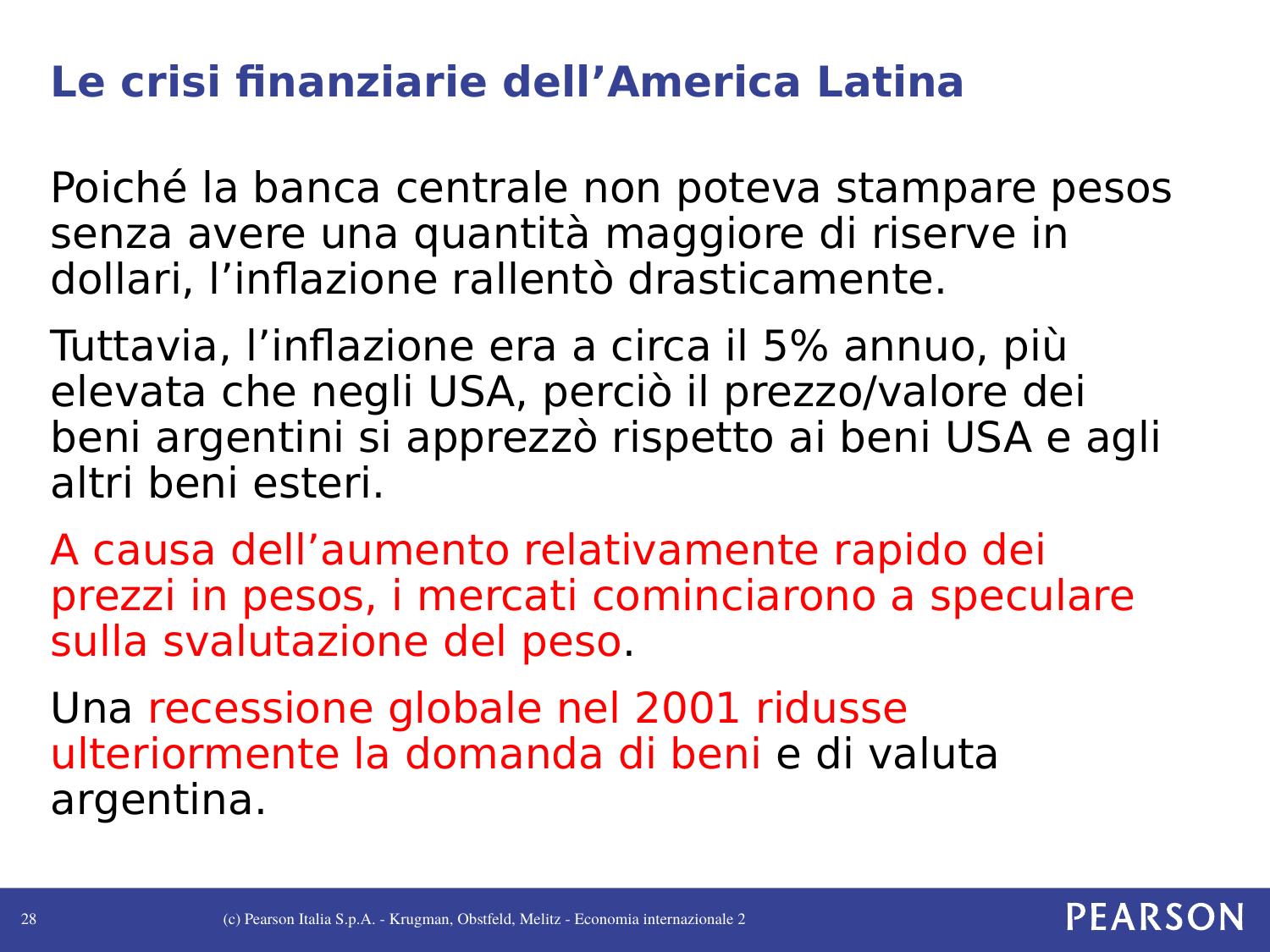

# Le crisi finanziarie dell’America Latina
Poiché la banca centrale non poteva stampare pesos senza avere una quantità maggiore di riserve in dollari, l’inflazione rallentò drasticamente.
Tuttavia, l’inflazione era a circa il 5% annuo, più elevata che negli USA, perciò il prezzo/valore dei beni argentini si apprezzò rispetto ai beni USA e agli altri beni esteri.
A causa dell’aumento relativamente rapido dei prezzi in pesos, i mercati cominciarono a speculare sulla svalutazione del peso.
Una recessione globale nel 2001 ridusse ulteriormente la domanda di beni e di valuta argentina.
28
(c) Pearson Italia S.p.A. - Krugman, Obstfeld, Melitz - Economia internazionale 2